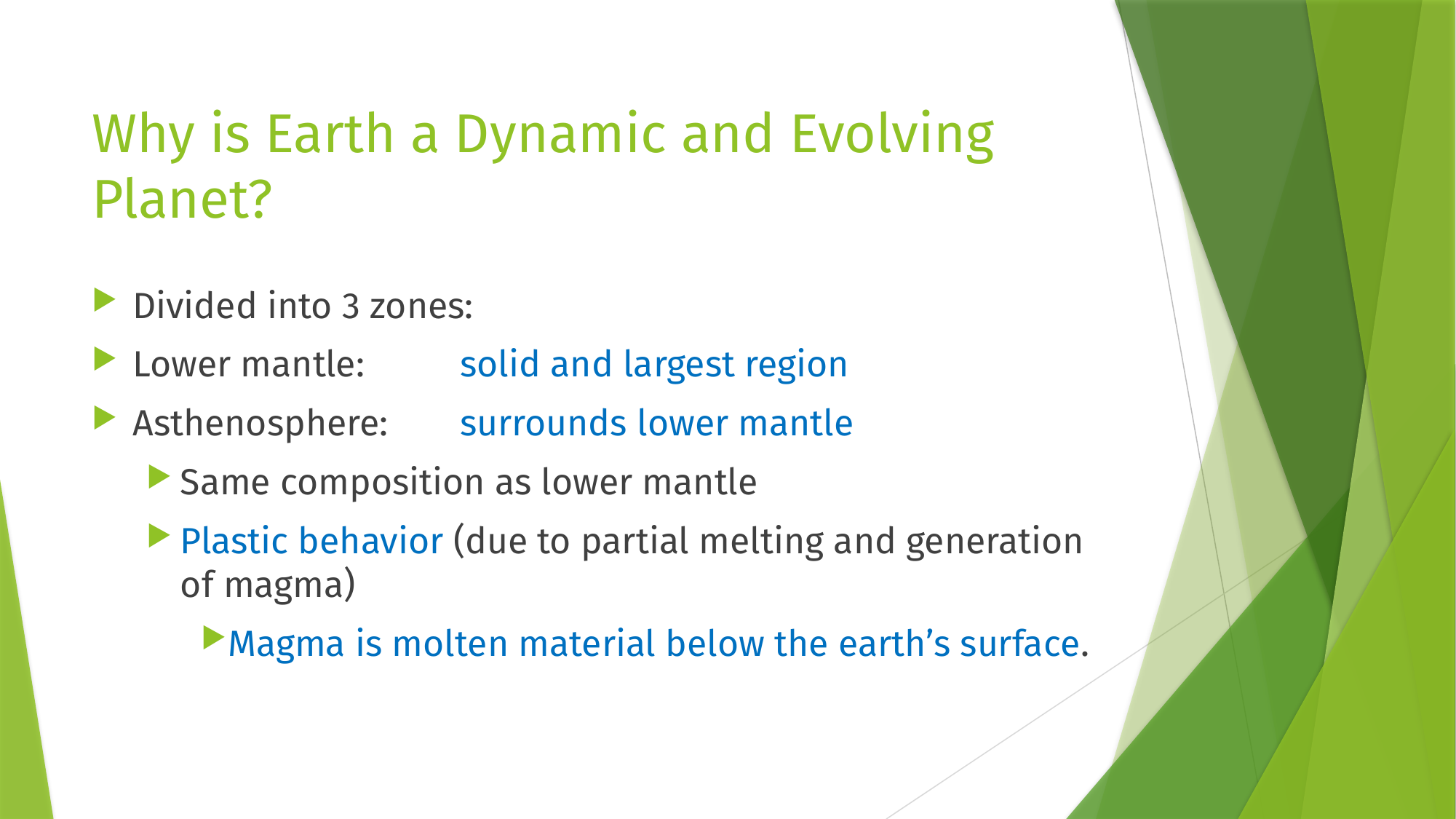

# Why is Earth a Dynamic and Evolving Planet?
Divided into 3 zones:
Lower mantle:	solid and largest region
Asthenosphere: 	surrounds lower mantle
Same composition as lower mantle
Plastic behavior (due to partial melting and generation of magma)
Magma is molten material below the earth’s surface.